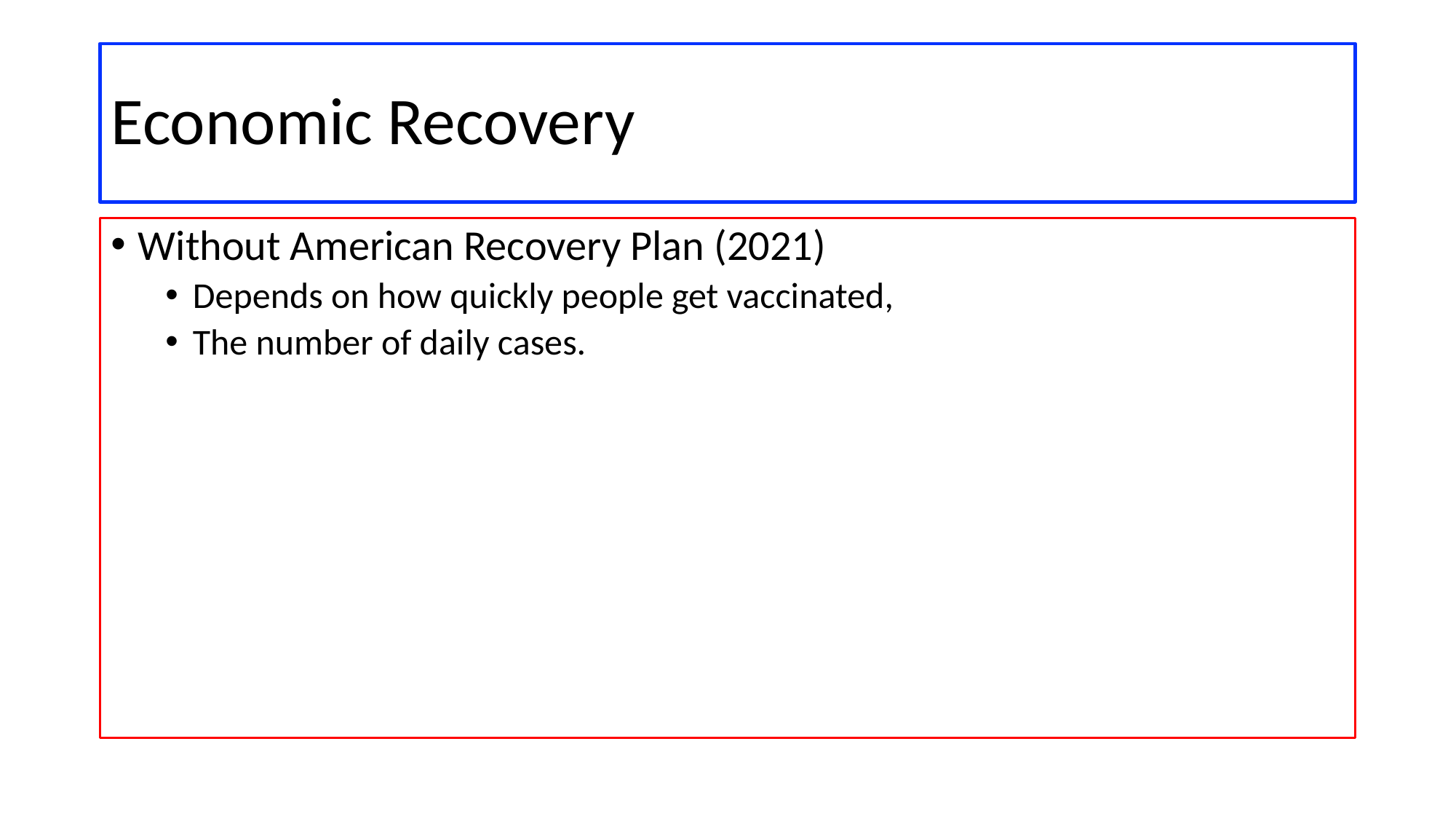

# Economic Recovery
Without American Recovery Plan (2021)
Depends on how quickly people get vaccinated,
The number of daily cases.